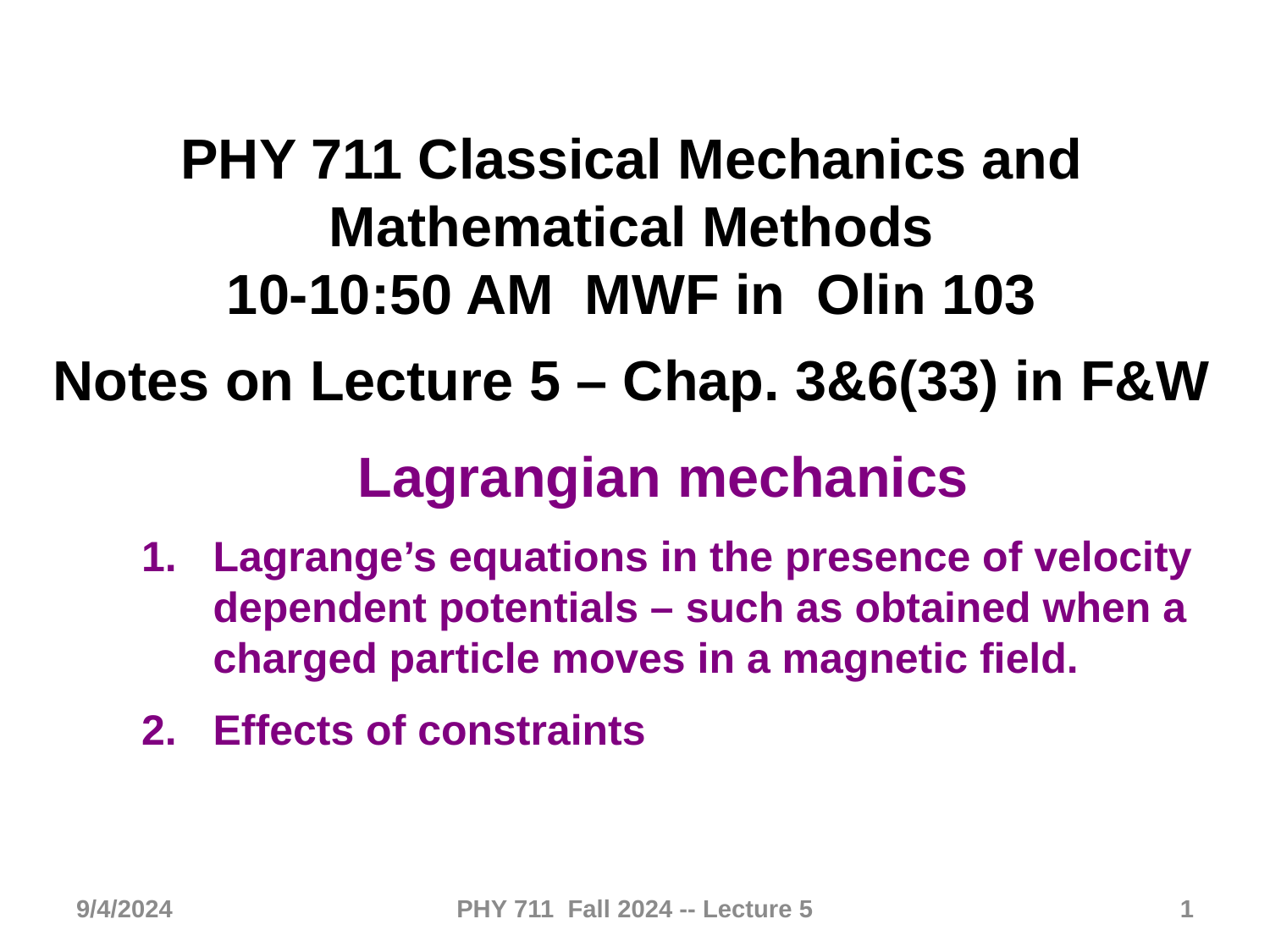

PHY 711 Classical Mechanics and Mathematical Methods
10-10:50 AM  MWF in  Olin 103

Notes on Lecture 5 – Chap. 3&6(33) in F&W
Lagrangian mechanics
Lagrange’s equations in the presence of velocity dependent potentials – such as obtained when a charged particle moves in a magnetic field.
Effects of constraints
9/4/2024
PHY 711  Fall 2024 -- Lecture 5
1